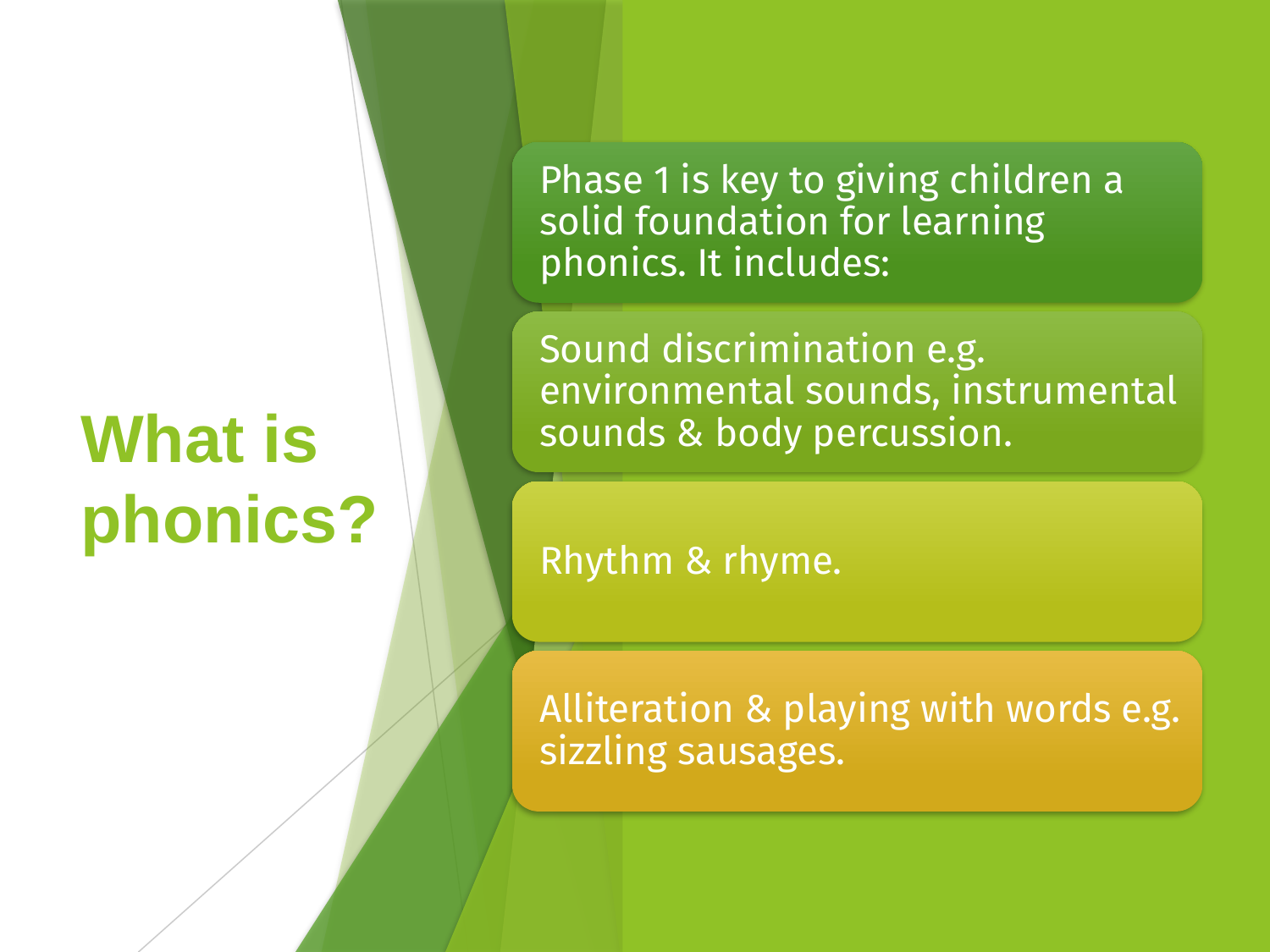

Phase 1 is key to giving children a solid foundation for learning phonics. It includes:
Sound discrimination e.g. environmental sounds, instrumental sounds & body percussion.
Rhythm & rhyme.
Alliteration & playing with words e.g. sizzling sausages.
# What is phonics?